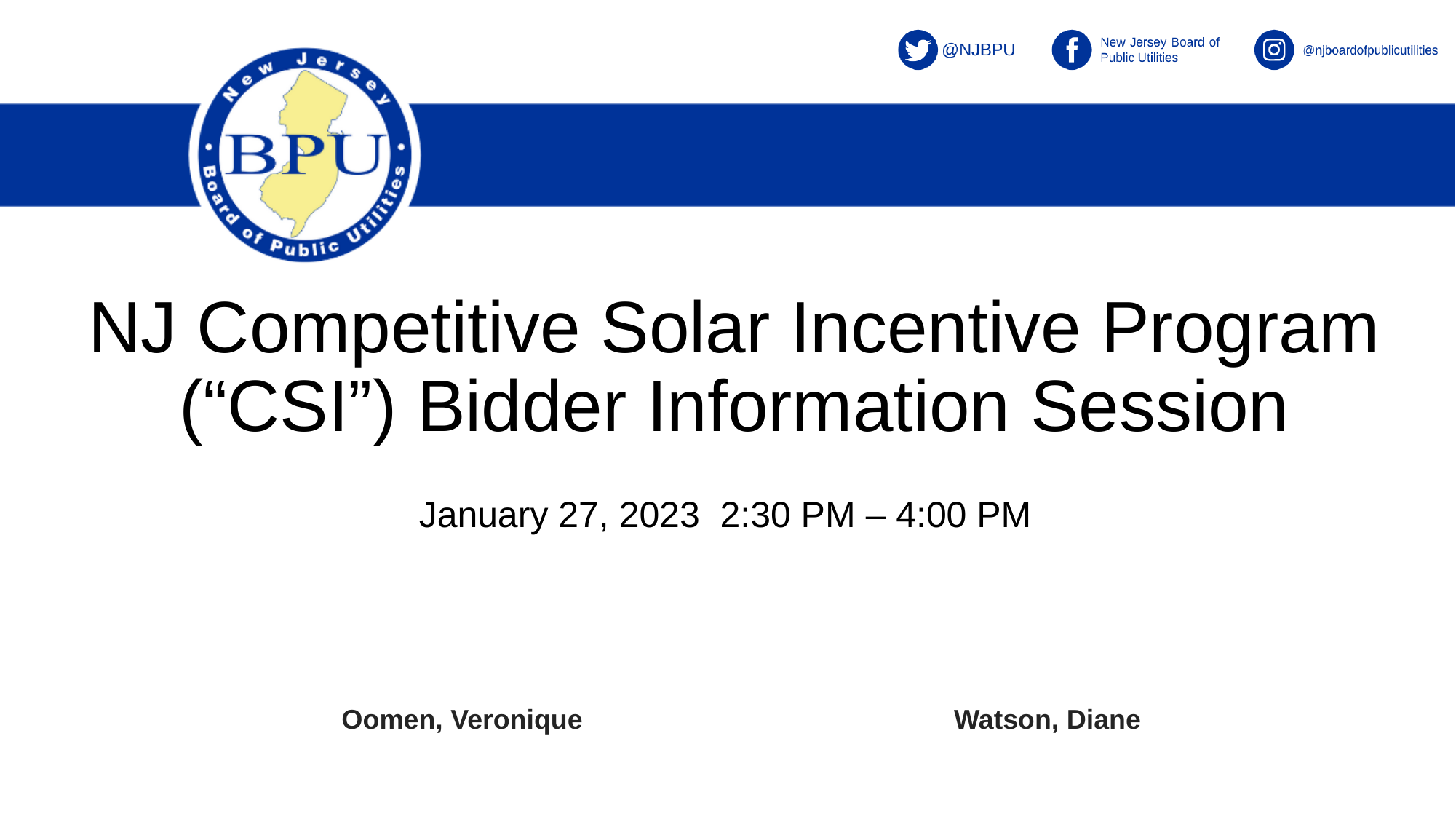

# NJ Competitive Solar Incentive Program (“CSI”) Bidder Information Session
January 27, 2023  2:30 PM – 4:00 PM
Oomen, Veronique
Watson, Diane